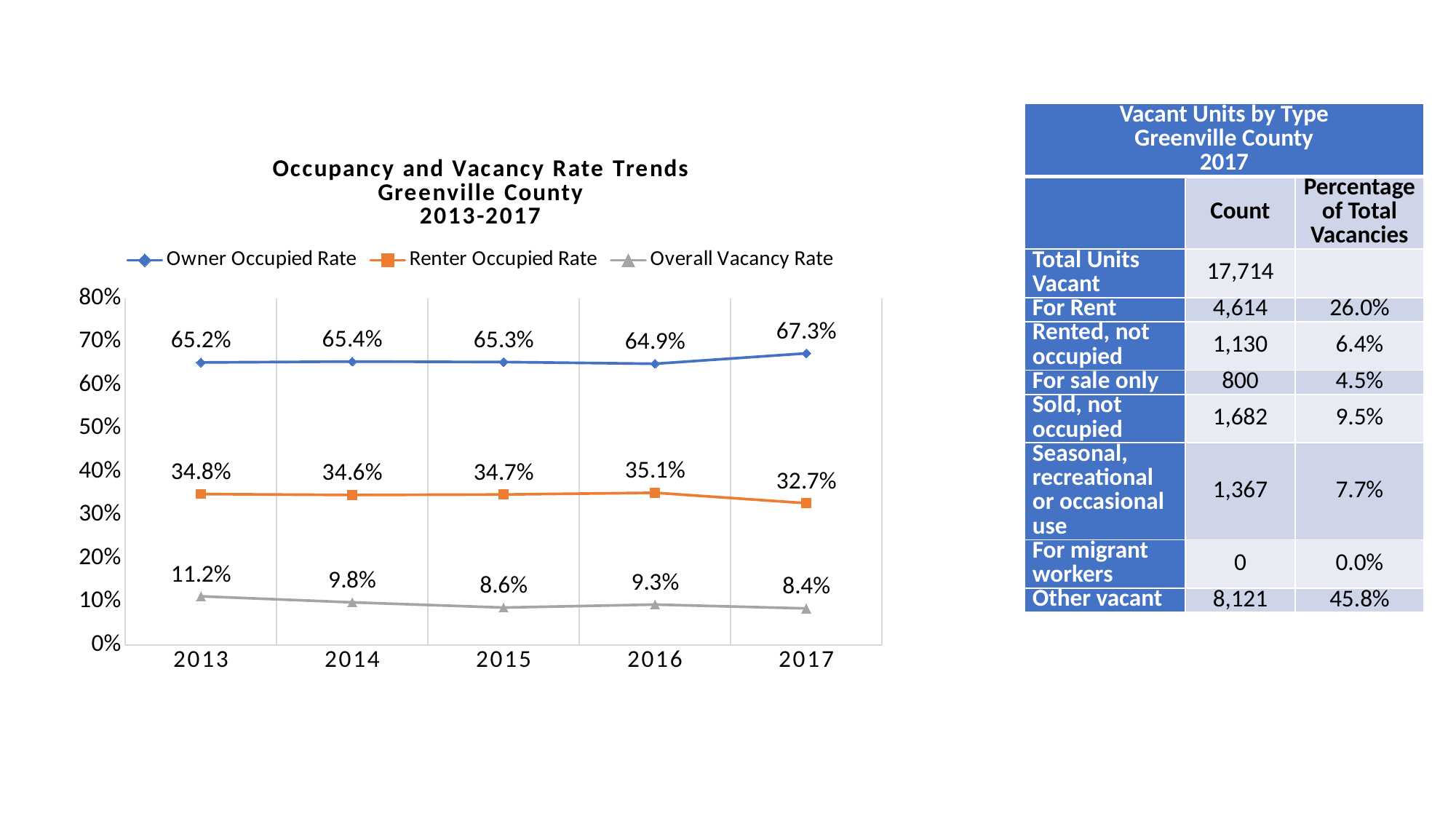

| Vacant Units by Type Greenville County 2017 |  |  |
| --- | --- | --- |
|  | Count | Percentage of Total Vacancies |
| Total Units Vacant | 17,714 |  |
| For Rent | 4,614 | 26.0% |
| Rented, not occupied | 1,130 | 6.4% |
| For sale only | 800 | 4.5% |
| Sold, not occupied | 1,682 | 9.5% |
| Seasonal, recreational or occasional use | 1,367 | 7.7% |
| For migrant workers | 0 | 0.0% |
| Other vacant | 8,121 | 45.8% |

### Chart: Occupancy and Vacancy Rate Trends
Greenville County
2013-2017

| Category | Owner Occupied Rate | Renter Occupied Rate | Overall Vacancy Rate |
|---|---|---|---|
| 2013 | 0.652 | 0.348 | 0.112 |
| 2014 | 0.654 | 0.346 | 0.098 |
| 2015 | 0.653 | 0.347 | 0.086 |
| 2016 | 0.649 | 0.351 | 0.093 |
| 2017 | 0.673 | 0.327 | 0.084 |